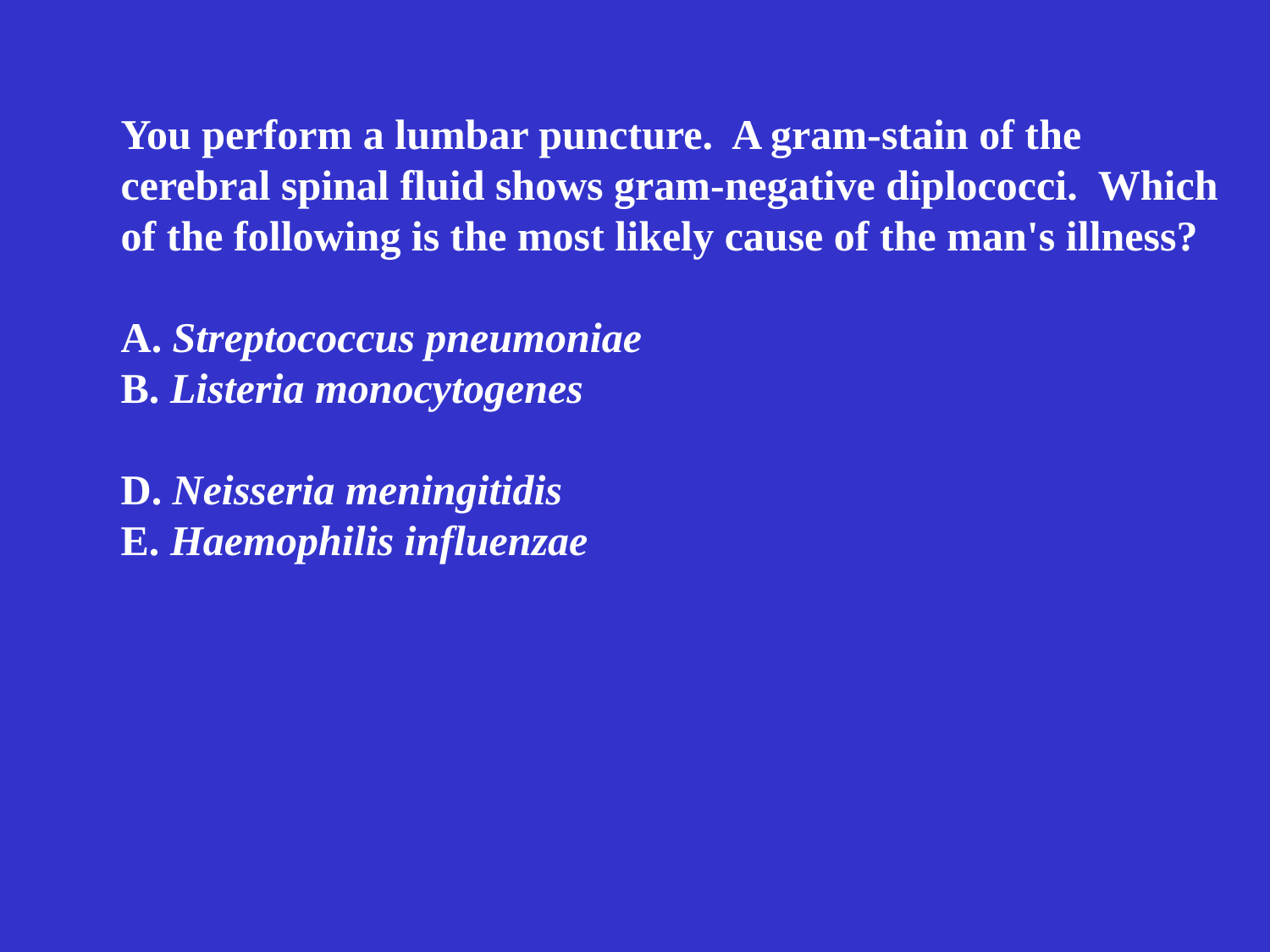

You perform a lumbar puncture.  A gram-stain of the
cerebral spinal fluid shows gram-negative diplococci.  Which
of the following is the most likely cause of the man's illness?

A. Streptococcus pneumoniae
B. Listeria monocytogenes

D. Neisseria meningitidis
E. Haemophilis influenzae